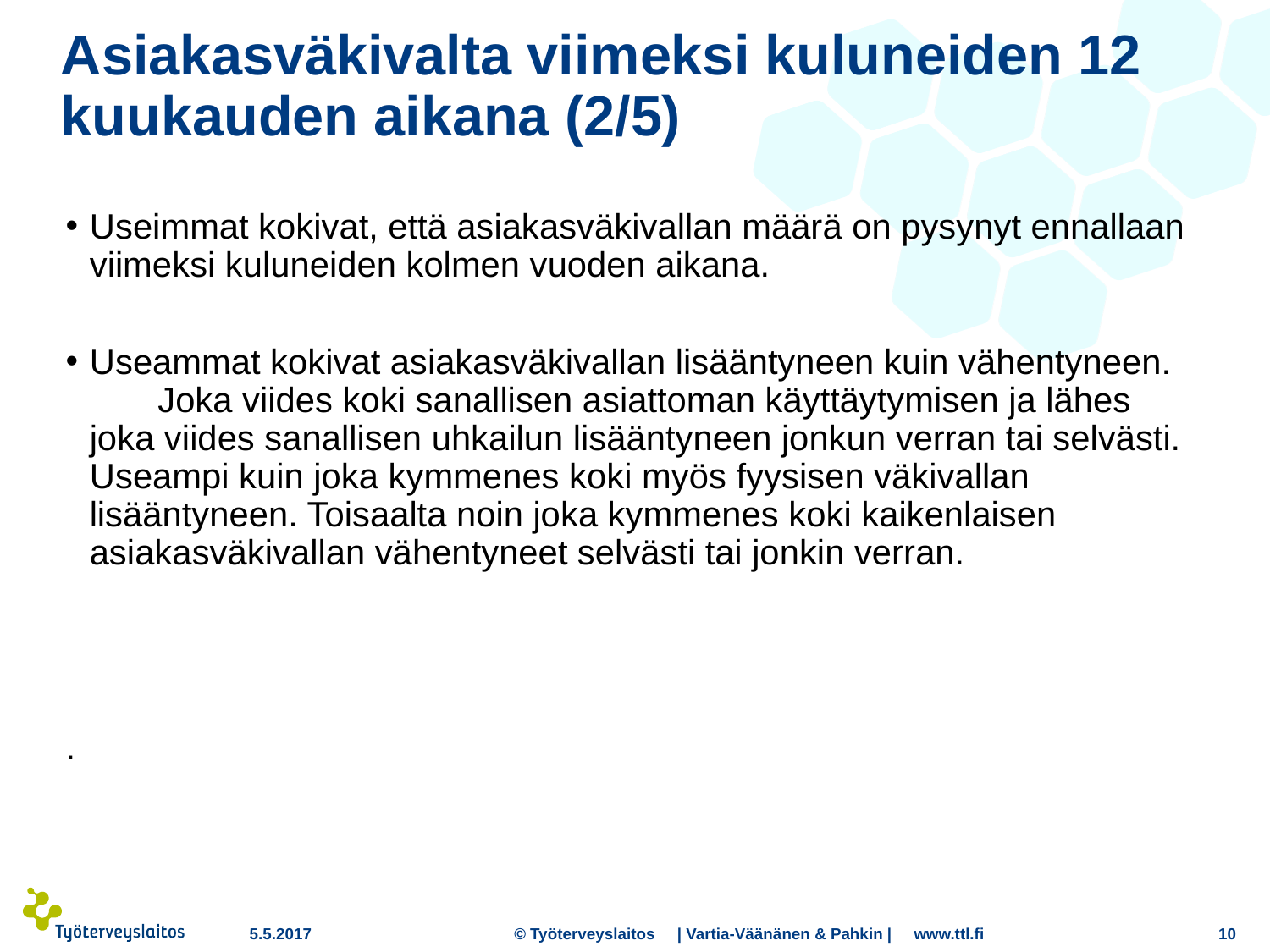

# Asiakasväkivalta viimeksi kuluneiden 12 kuukauden aikana (2/5)
Useimmat kokivat, että asiakasväkivallan määrä on pysynyt ennallaan viimeksi kuluneiden kolmen vuoden aikana.

Useammat kokivat asiakasväkivallan lisääntyneen kuin vähentyneen.         Joka viides koki sanallisen asiattoman käyttäytymisen ja lähes joka viides sanallisen uhkailun lisääntyneen jonkun verran tai selvästi. Useampi kuin joka kymmenes koki myös fyysisen väkivallan lisääntyneen. Toisaalta noin joka kymmenes koki kaikenlaisen asiakasväkivallan vähentyneet selvästi tai jonkin verran.

.
5.5.2017
© Työterveyslaitos     | Vartia-Väänänen & Pahkin |     www.ttl.fi
10